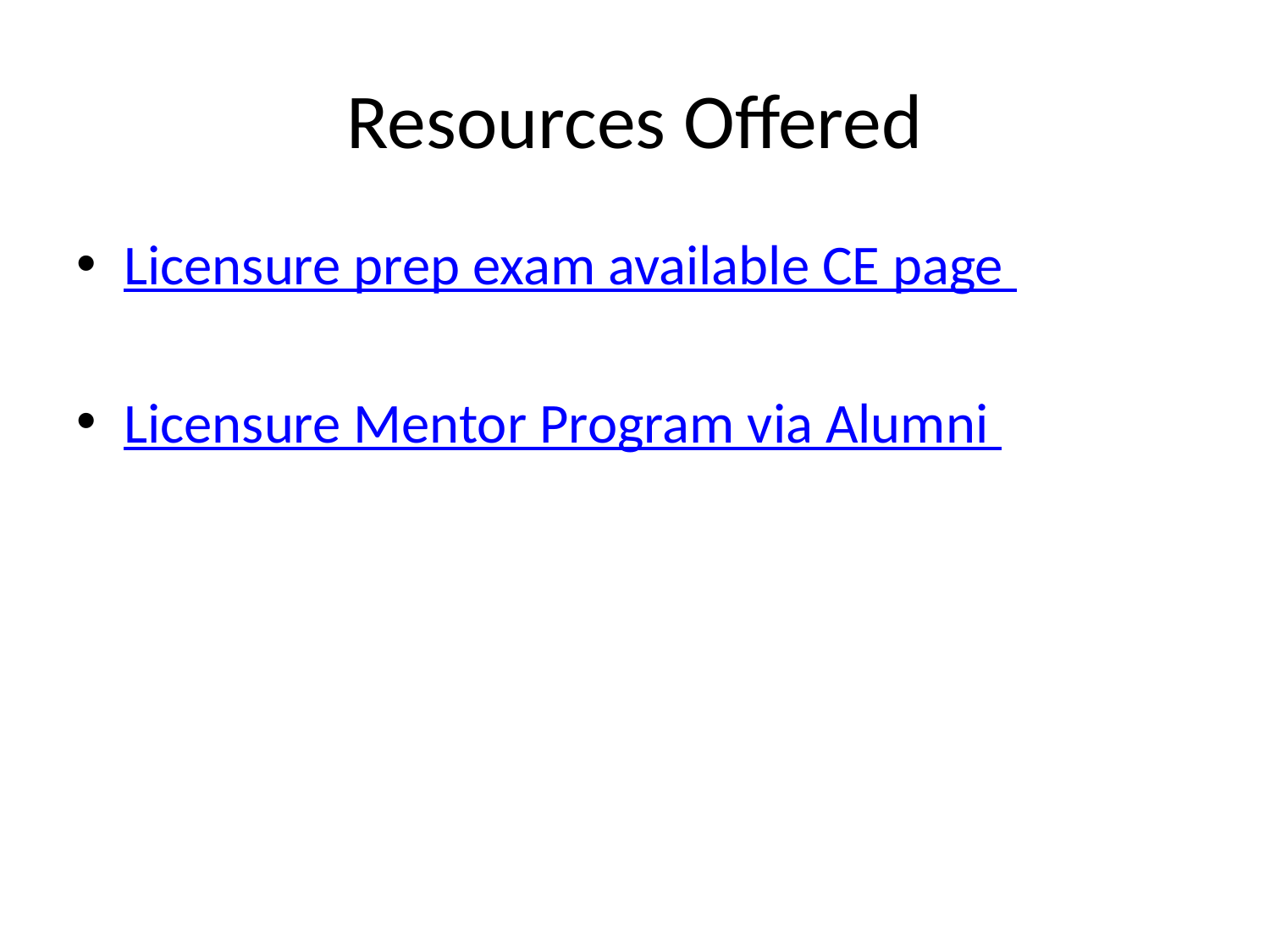

# Resources Offered
Licensure prep exam available CE page

Licensure Mentor Program via Alumni